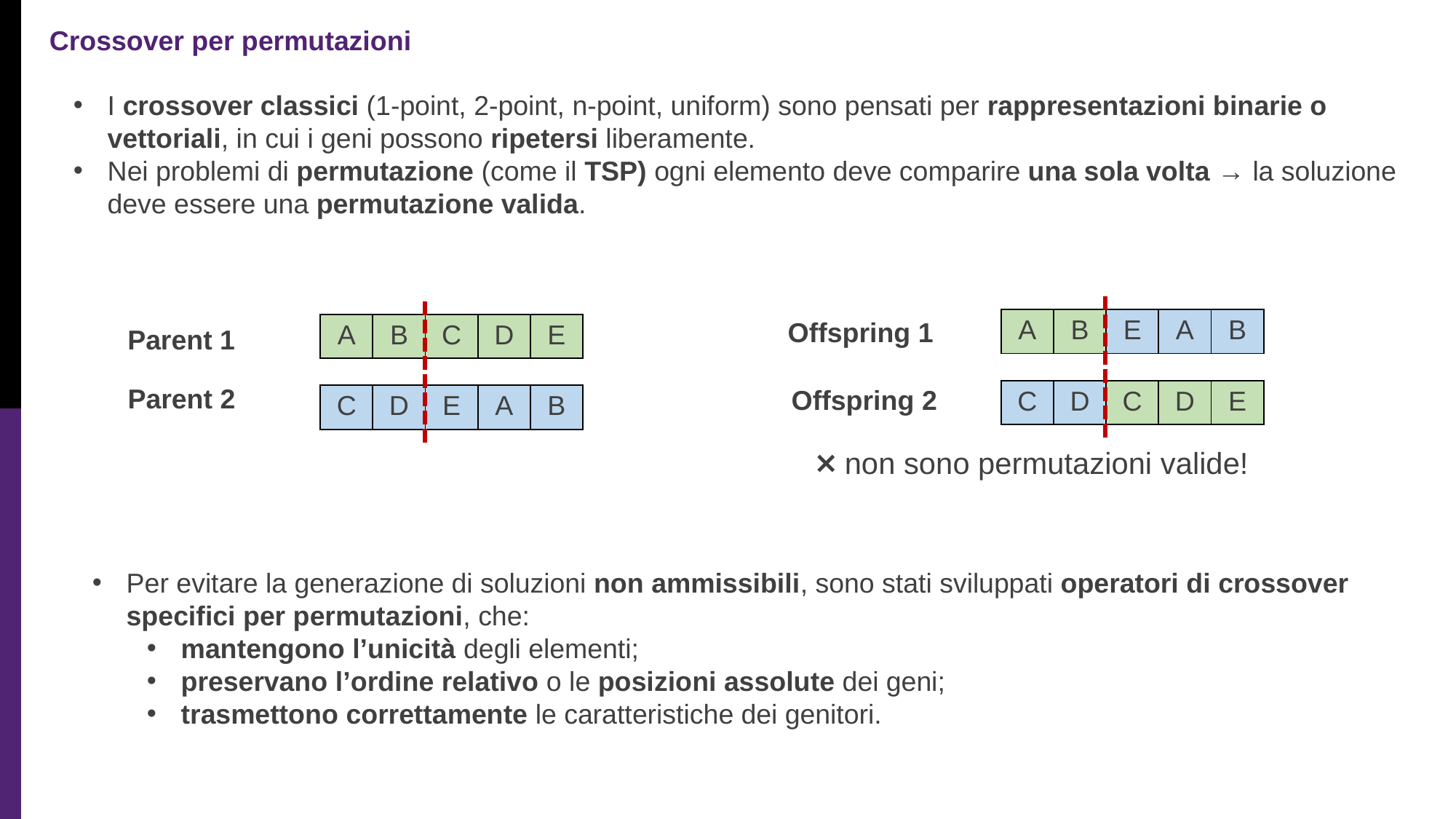

Crossover per permutazioni
I crossover classici (1-point, 2-point, n-point, uniform) sono pensati per rappresentazioni binarie o vettoriali, in cui i geni possono ripetersi liberamente.
Nei problemi di permutazione (come il TSP) ogni elemento deve comparire una sola volta → la soluzione deve essere una permutazione valida.
| A | B | E | A | B |
| --- | --- | --- | --- | --- |
Offspring 1
| A | B | C | D | E |
| --- | --- | --- | --- | --- |
Parent 1
Parent 2
Offspring 2
| C | D | C | D | E |
| --- | --- | --- | --- | --- |
| C | D | E | A | B |
| --- | --- | --- | --- | --- |

❌ non sono permutazioni valide!
Per evitare la generazione di soluzioni non ammissibili, sono stati sviluppati operatori di crossover specifici per permutazioni, che:
mantengono l’unicità degli elementi;
preservano l’ordine relativo o le posizioni assolute dei geni;
trasmettono correttamente le caratteristiche dei genitori.